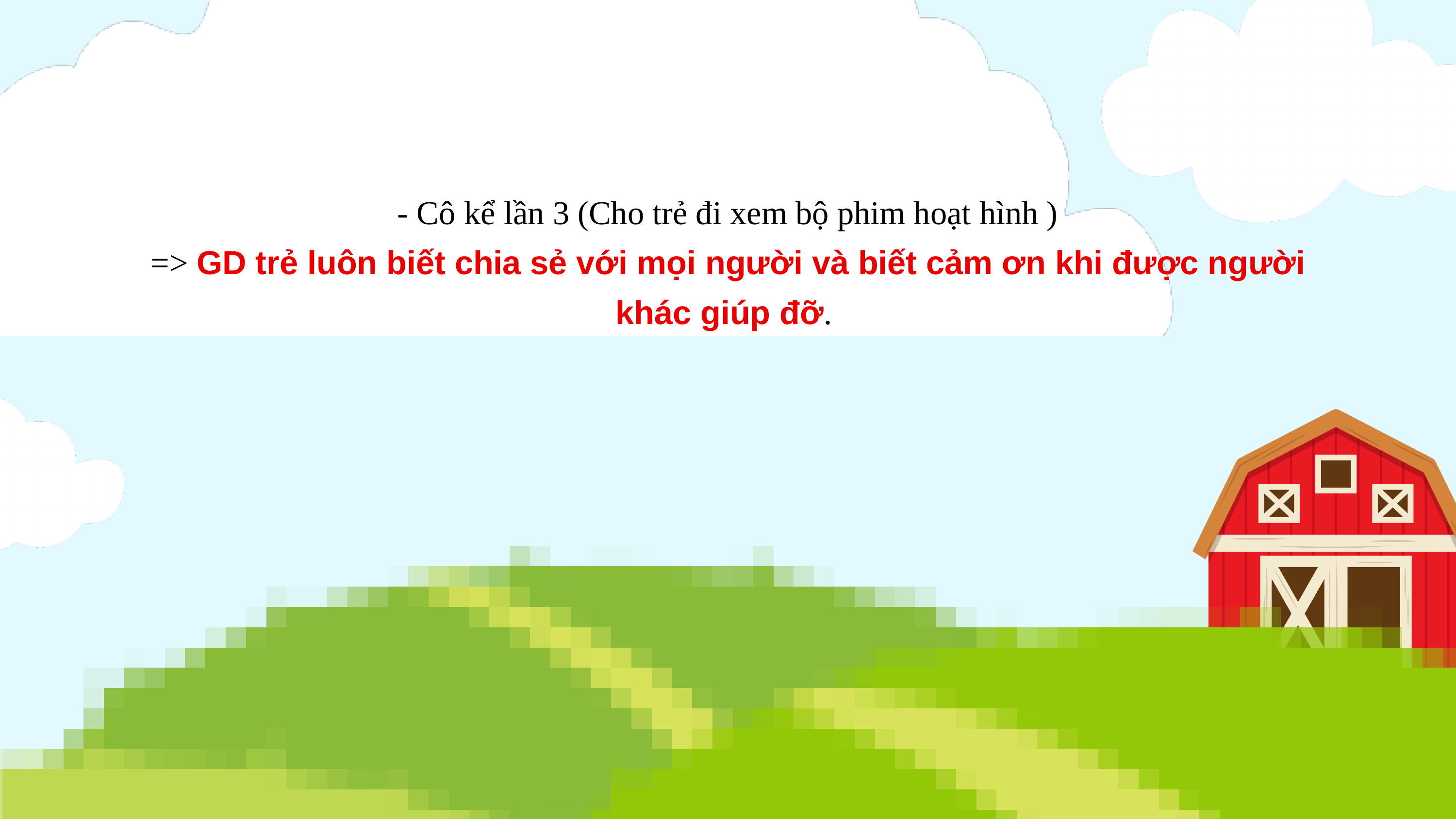

- Cô kể lần 3 (Cho trẻ đi xem bộ phim hoạt hình )
=> GD trẻ luôn biết chia sẻ với mọi người và biết cảm ơn khi được người khác giúp đỡ.